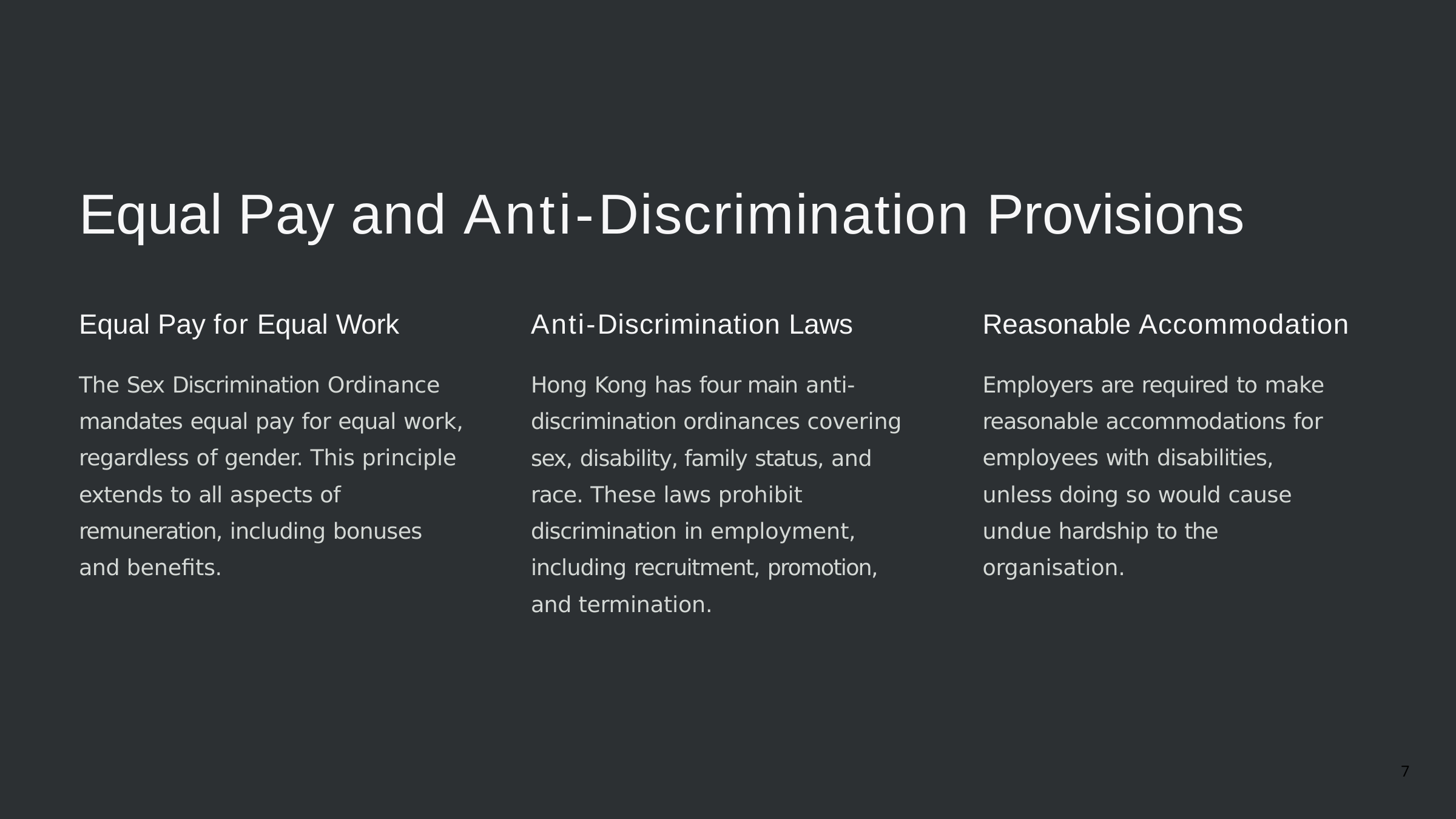

# Equal Pay and Anti-Discrimination Provisions
Equal Pay for Equal Work
The Sex Discrimination Ordinance mandates equal pay for equal work, regardless of gender. This principle extends to all aspects of remuneration, including bonuses and benefits.
Anti-Discrimination Laws
Hong Kong has four main anti- discrimination ordinances covering sex, disability, family status, and race. These laws prohibit discrimination in employment, including recruitment, promotion, and termination.
Reasonable Accommodation
Employers are required to make reasonable accommodations for employees with disabilities, unless doing so would cause undue hardship to the organisation.
7